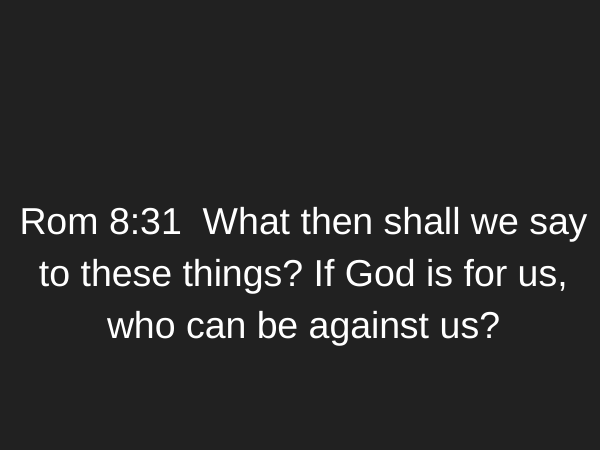

#
Rom 8:31  What then shall we say to these things? If God is for us, who can be against us?